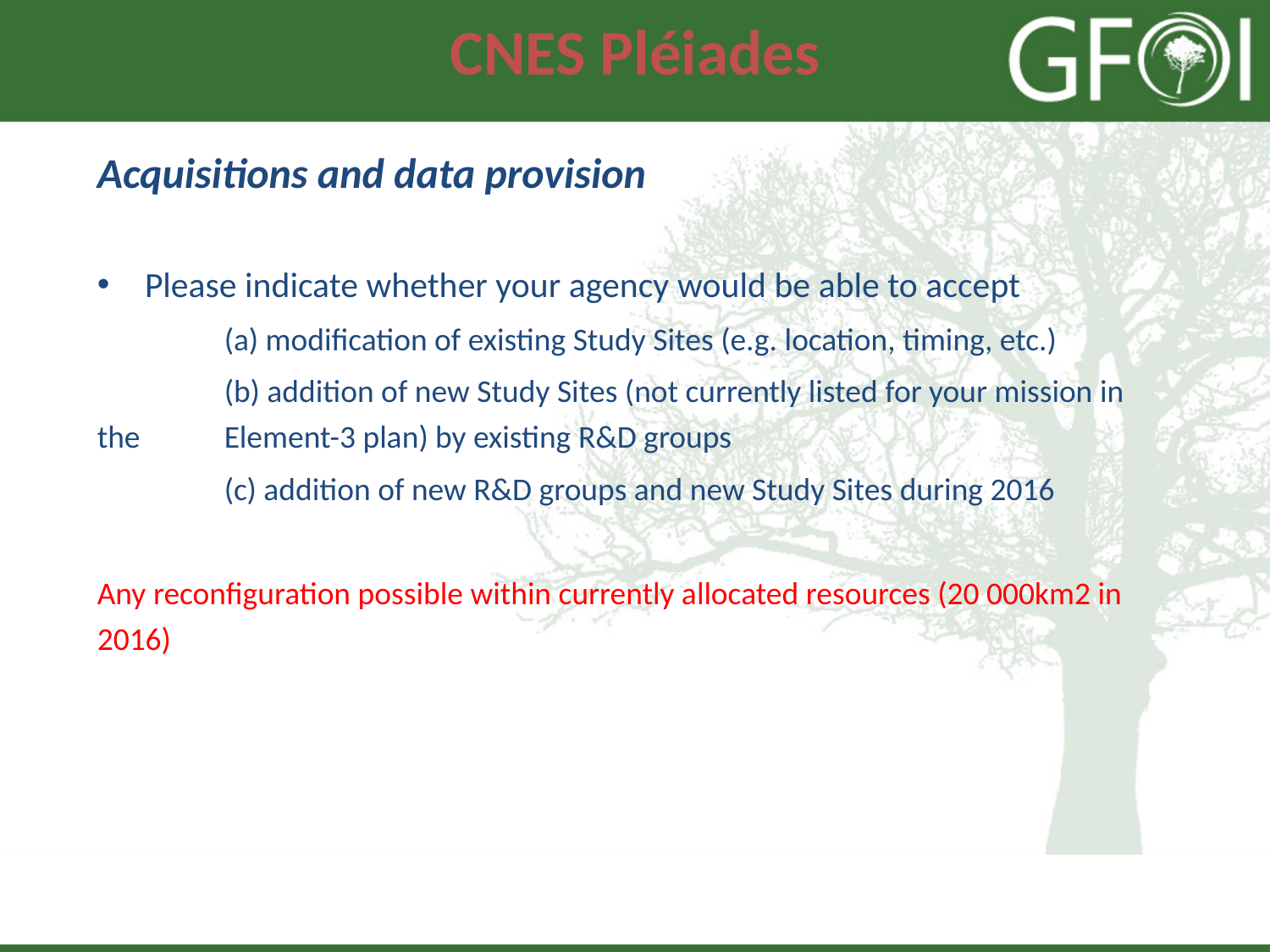

# CNES Pléiades
Acquisitions and data provision

Please indicate whether your agency would be able to accept
	(a) modification of existing Study Sites (e.g. location, timing, etc.)
	(b) addition of new Study Sites (not currently listed for your mission in the          	Element-3 plan) by existing R&D groups
	(c) addition of new R&D groups and new Study Sites during 2016

Any reconfiguration possible within currently allocated resources (20 000km2 in 2016)